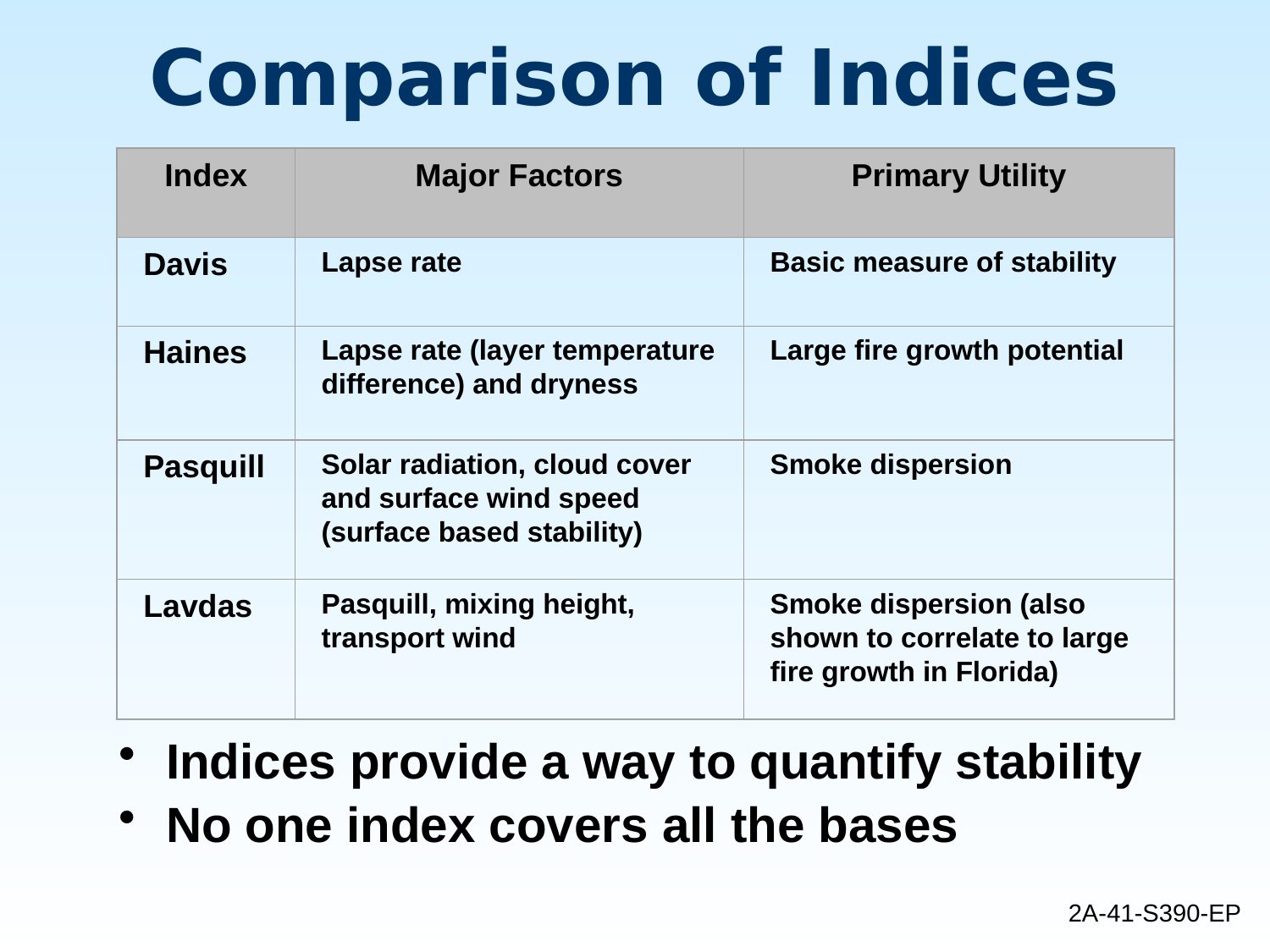

# Comparison of Indices

Index

Major Factors

Primary Utility

Davis

Lapse rate

Basic measure of stability

Haines

Lapse rate (layer temperature difference) and dryness

Large fire growth potential

Pasquill

Solar radiation, cloud cover and surface wind speed (surface based stability)

Smoke dispersion

Lavdas

Pasquill, mixing height, transport wind

Smoke dispersion (also shown to correlate to large fire growth in Florida)

Indices provide a way to quantify stability
No one index covers all the bases